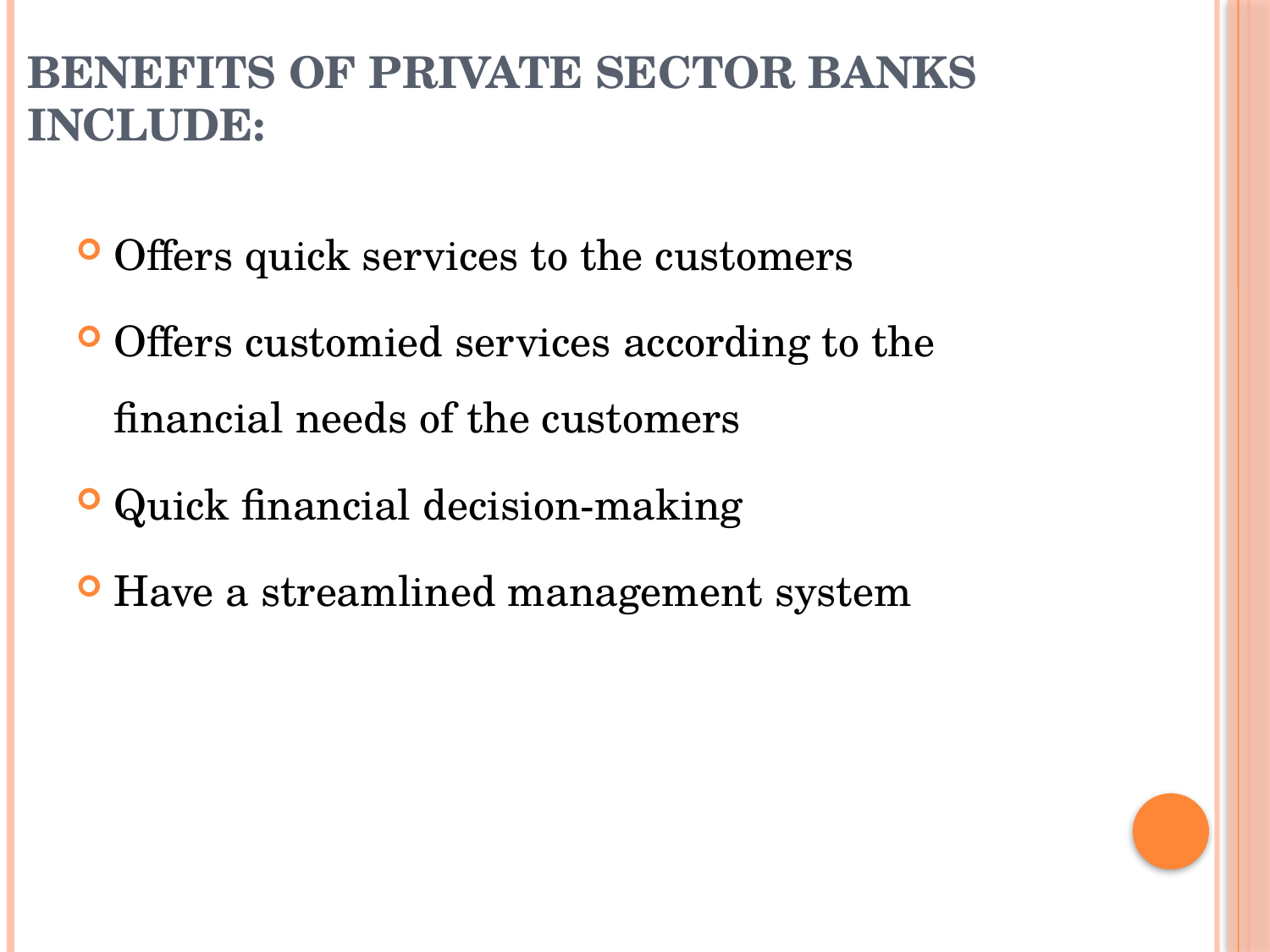

# benefits of private sector banks include:
Offers quick services to the customers
Offers customied services according to the financial needs of the customers
Quick financial decision-making
Have a streamlined management system